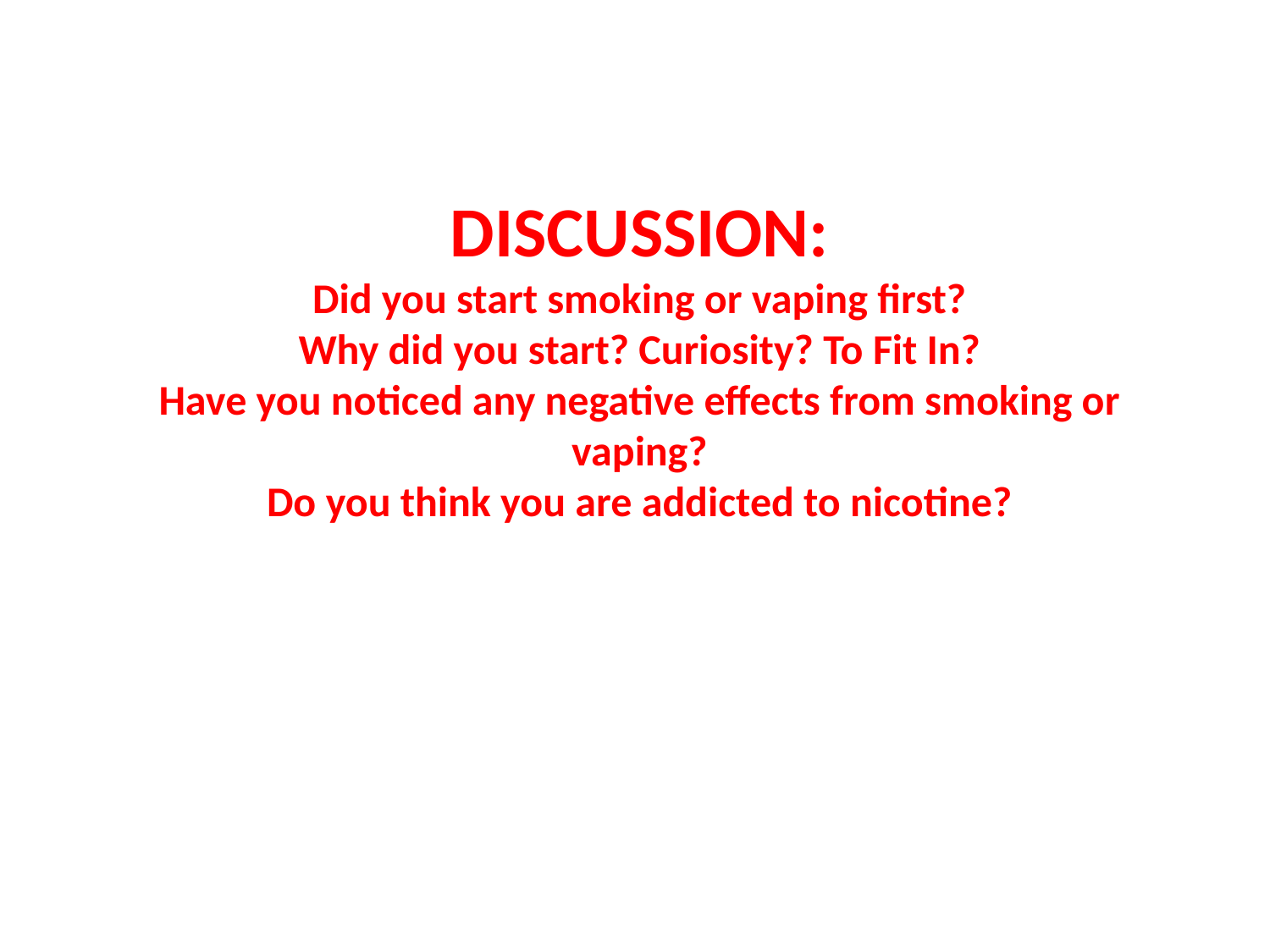

DISCUSSION:
Did you start smoking or vaping first?
Why did you start? Curiosity? To Fit In?
Have you noticed any negative effects from smoking or vaping?
Do you think you are addicted to nicotine?